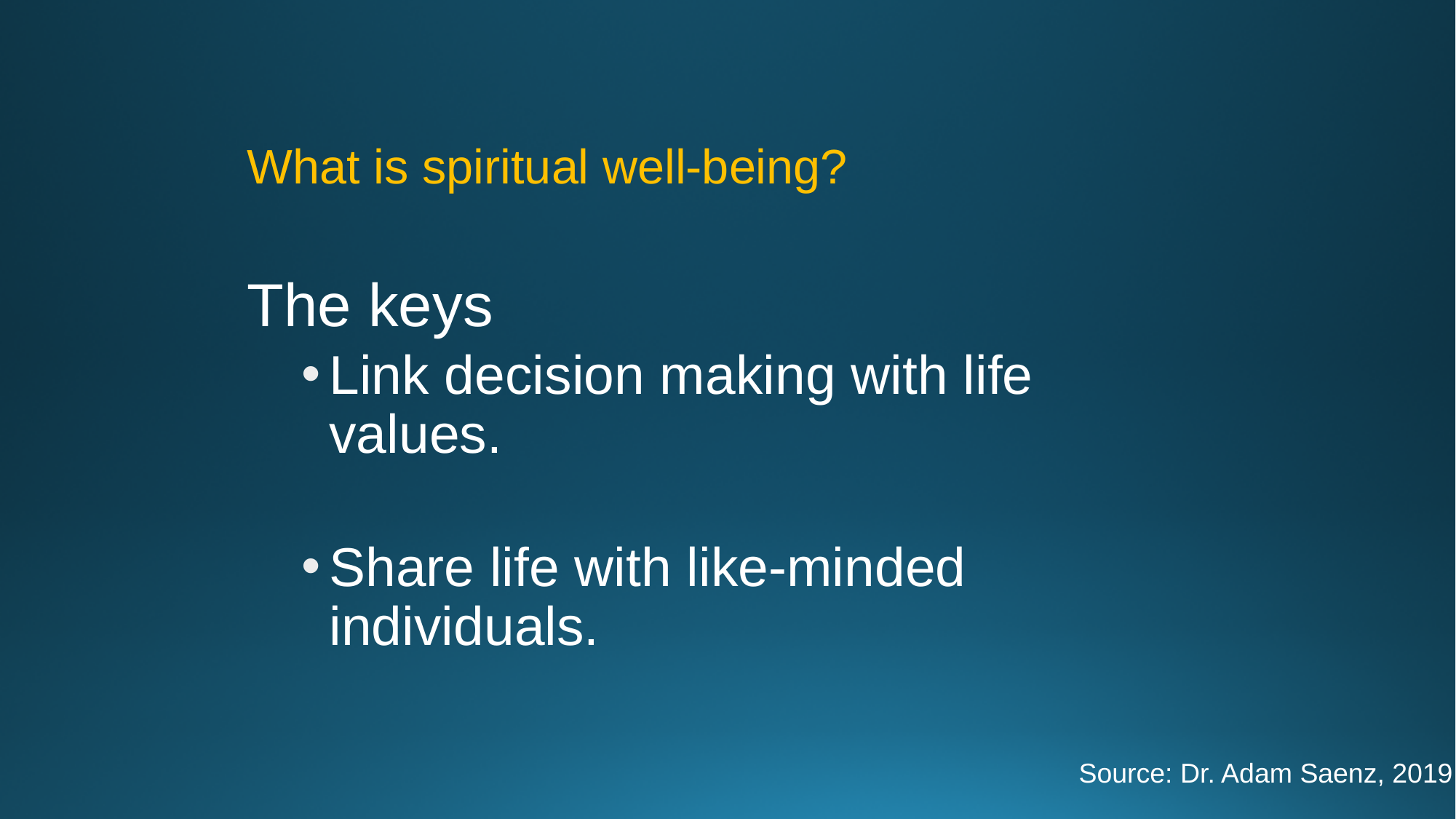

# What is spiritual well-being?
The keys
Link decision making with life values.

Share life with like-minded individuals.
Source: Dr. Adam Saenz, 2019